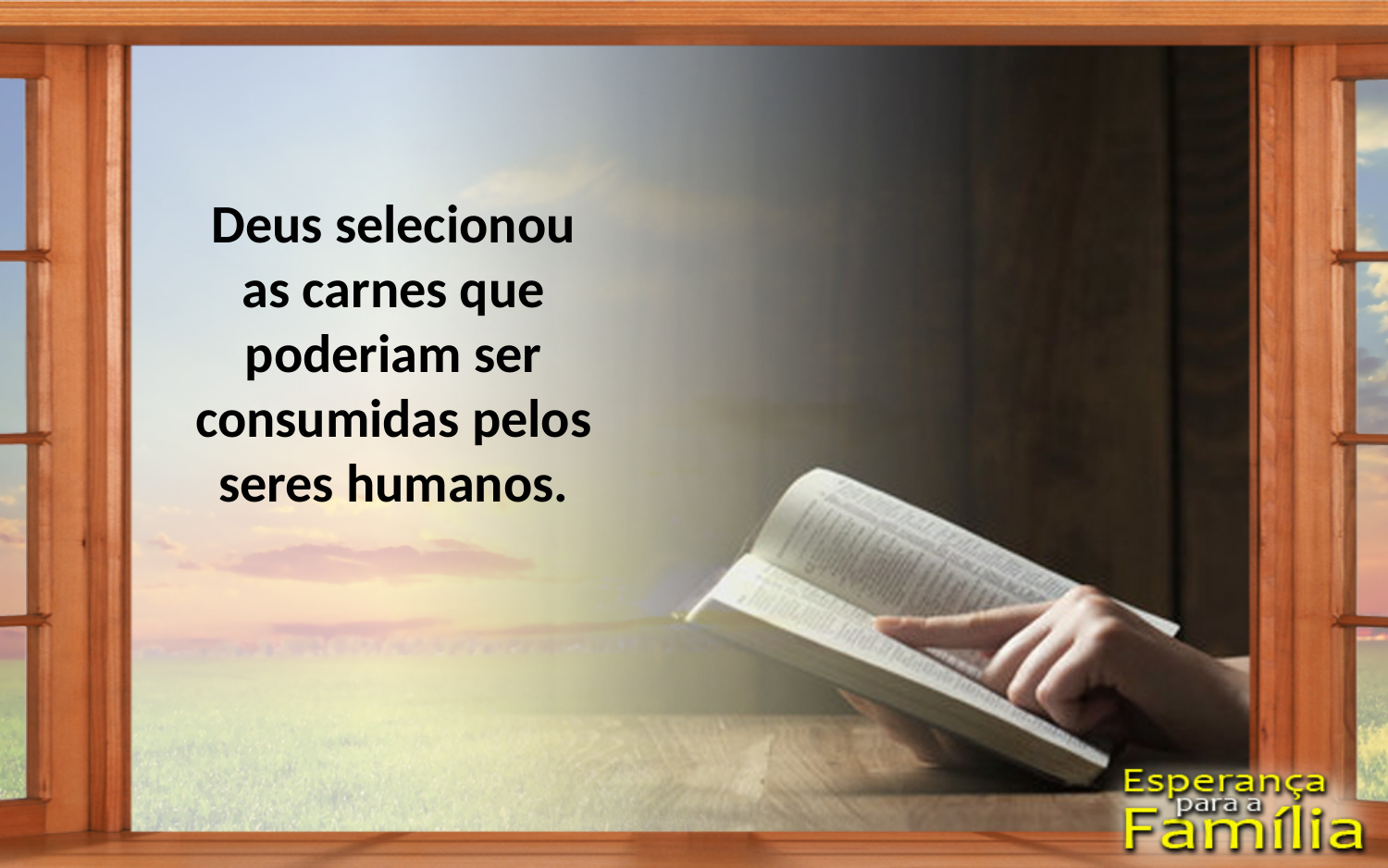

Deus selecionou as carnes que poderiam ser consumidas pelos seres humanos.